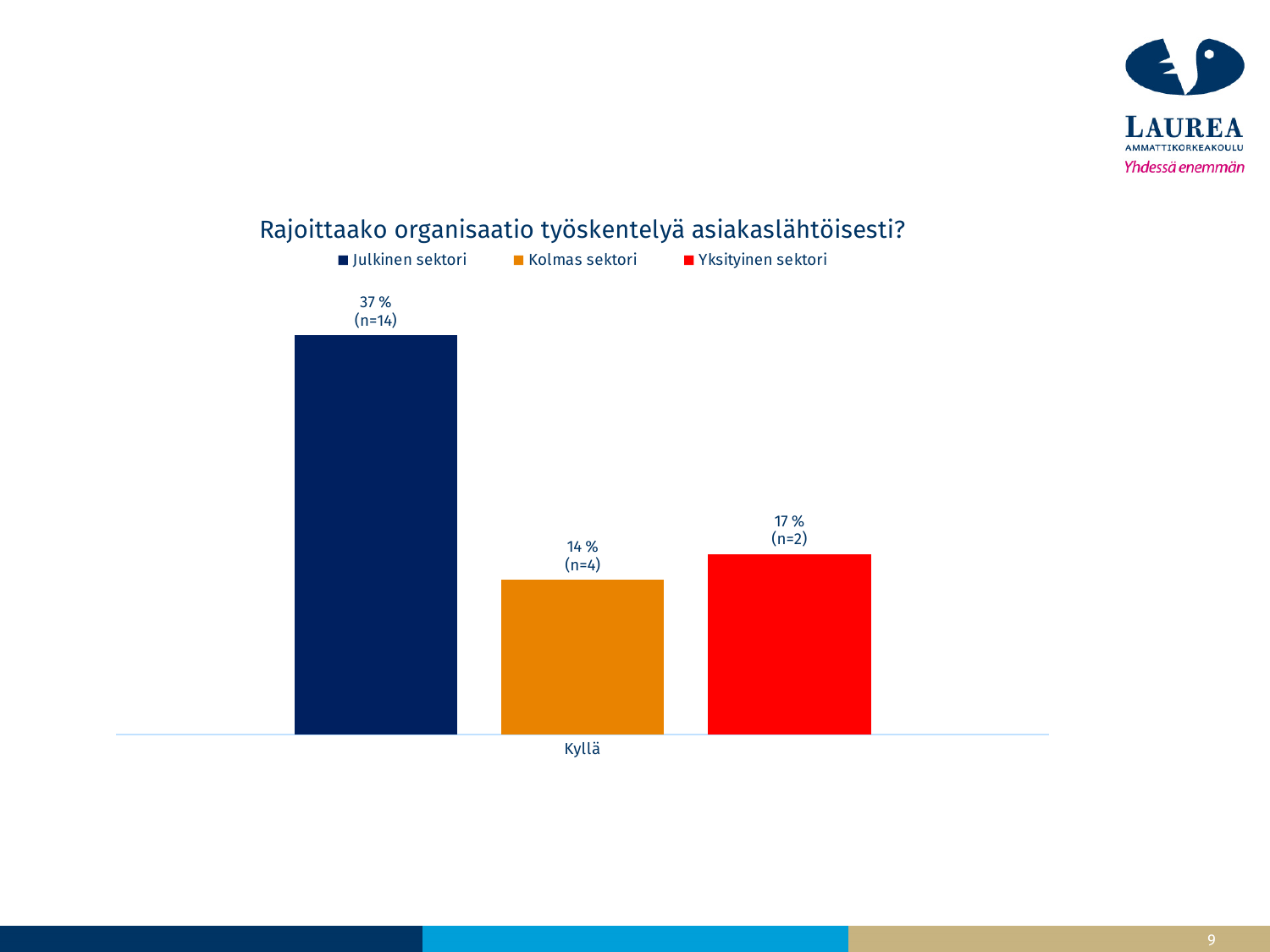

### Chart: Rajoittaako organisaatio työskentelyä asiakaslähtöisesti?

| Category |  |  |  |
|---|---|---|---|
| Kyllä | 0.3684210526315789 | 0.14285714285714285 | 0.16666666666666666 |